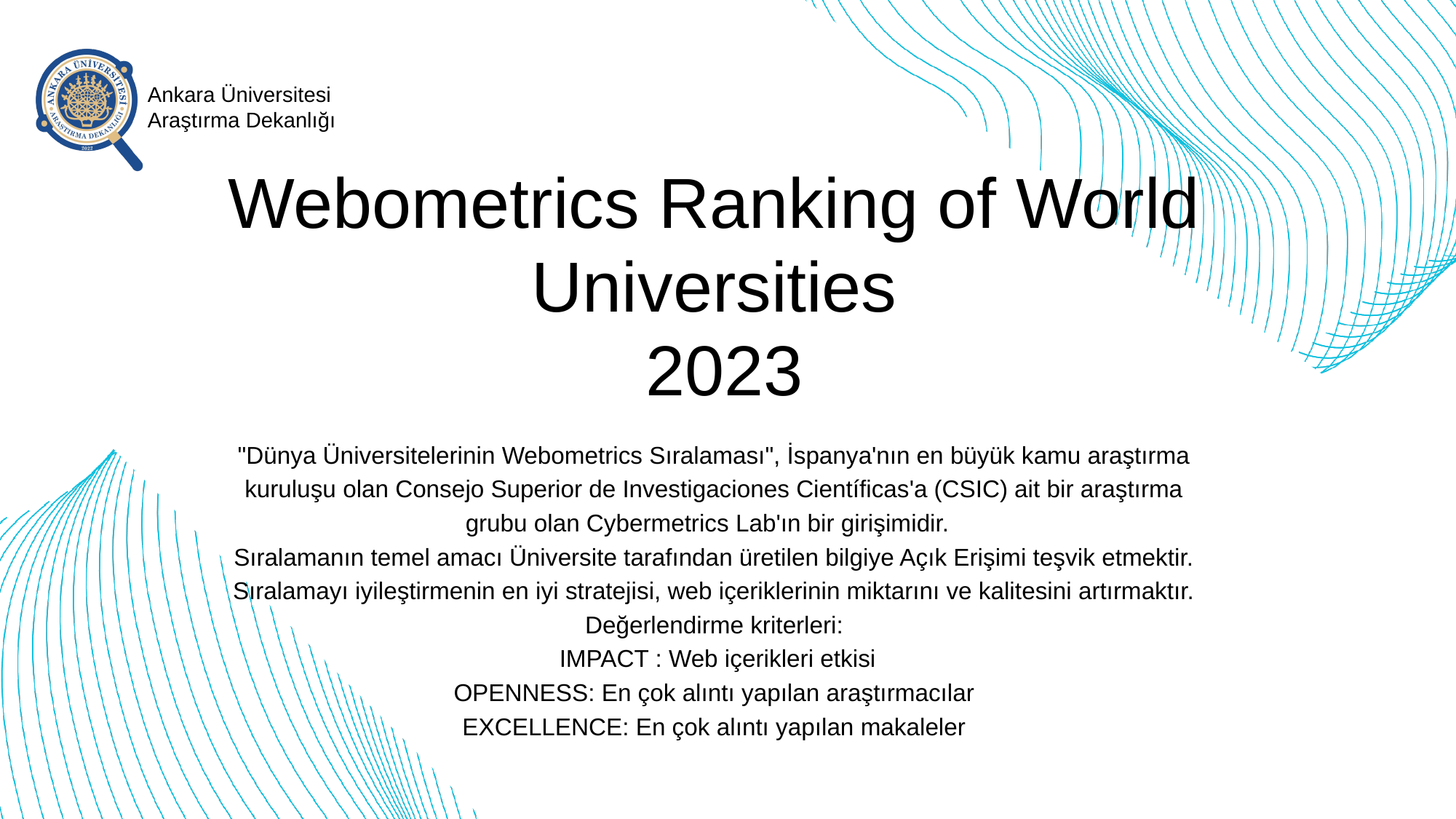

Ankara Üniversitesi Araştırma Dekanlığı
Webometrics Ranking of World Universities
 2023
"Dünya Üniversitelerinin Webometrics Sıralaması", İspanya'nın en büyük kamu araştırma kuruluşu olan Consejo Superior de Investigaciones Científicas'a (CSIC) ait bir araştırma grubu olan Cybermetrics Lab'ın bir girişimidir.
Sıralamanın temel amacı Üniversite tarafından üretilen bilgiye Açık Erişimi teşvik etmektir. Sıralamayı iyileştirmenin en iyi stratejisi, web içeriklerinin miktarını ve kalitesini artırmaktır.
Değerlendirme kriterleri:
 IMPACT : Web içerikleri etkisi
OPENNESS: En çok alıntı yapılan araştırmacılar
EXCELLENCE: En çok alıntı yapılan makaleler